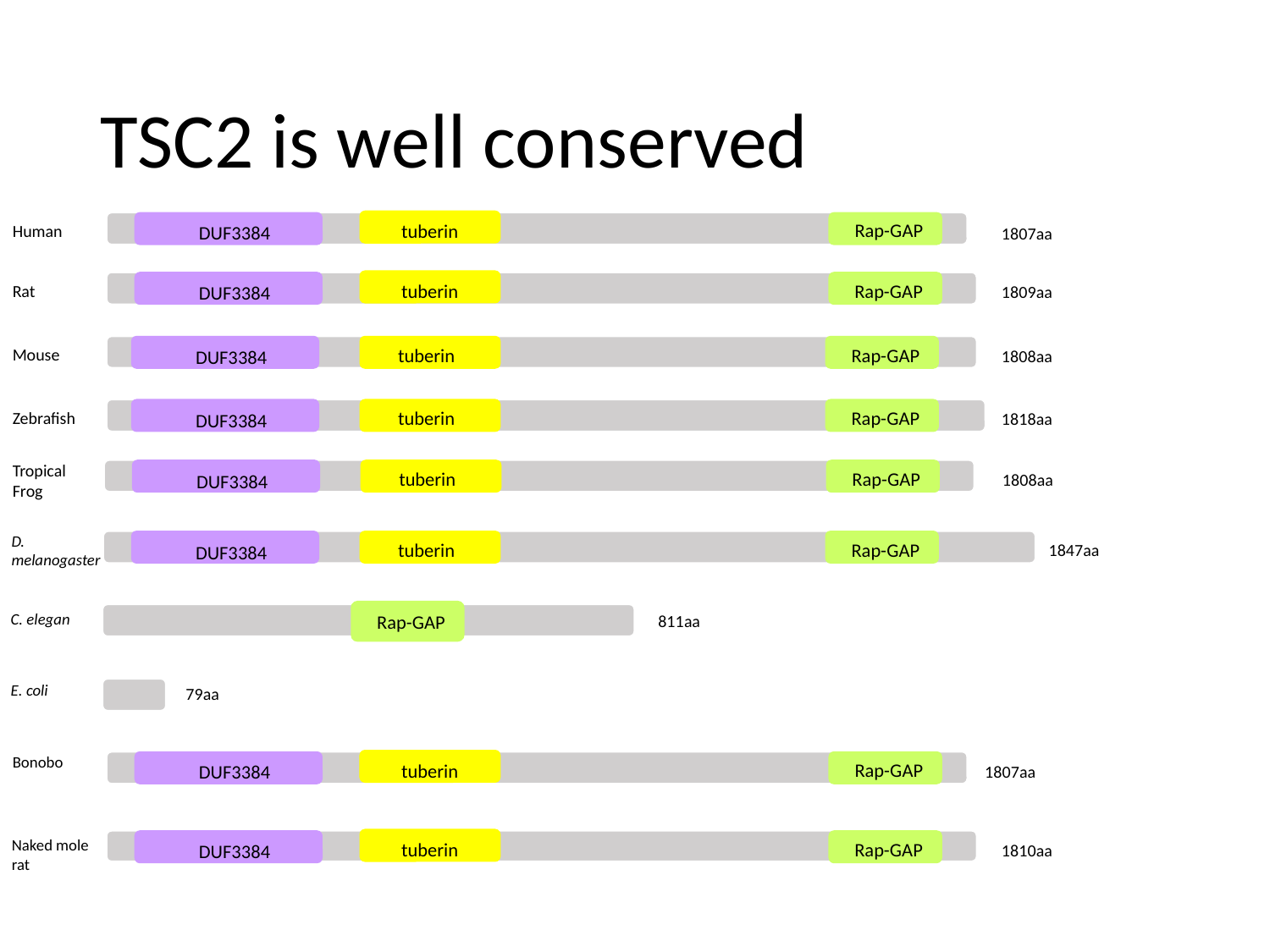

# TSC2 is well conserved

Rap-GAP
tuberin
DUF3384
Human
1807aa

tuberin
Rap-GAP
Rat
DUF3384
1809aa

tuberin
Rap-GAP
Mouse
DUF3384
1808aa

tuberin
Rap-GAP
Zebrafish
DUF3384
1818aa
Tropical
Frog

tuberin
Rap-GAP
DUF3384
1808aa
D. melanogaster

tuberin
Rap-GAP
1847aa
DUF3384

C. elegan

Rap-GAP
811aa
E. coli
79aa

Bonobo

Rap-GAP
tuberin
DUF3384
1807aa

Naked mole rat

tuberin
Rap-GAP
DUF3384
1810aa